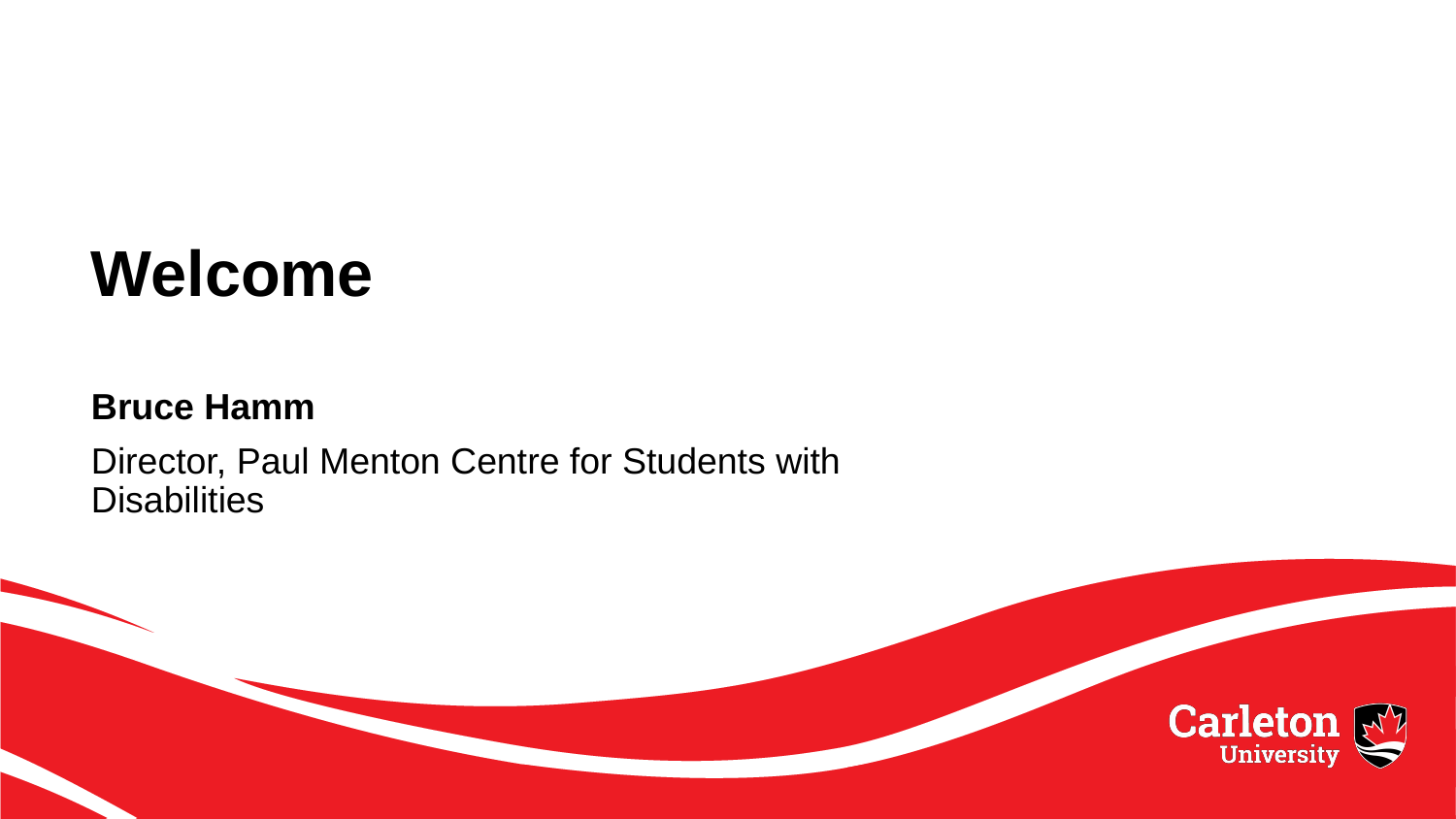

# Welcome

Bruce Hamm
Director, Paul Menton Centre for Students with Disabilities